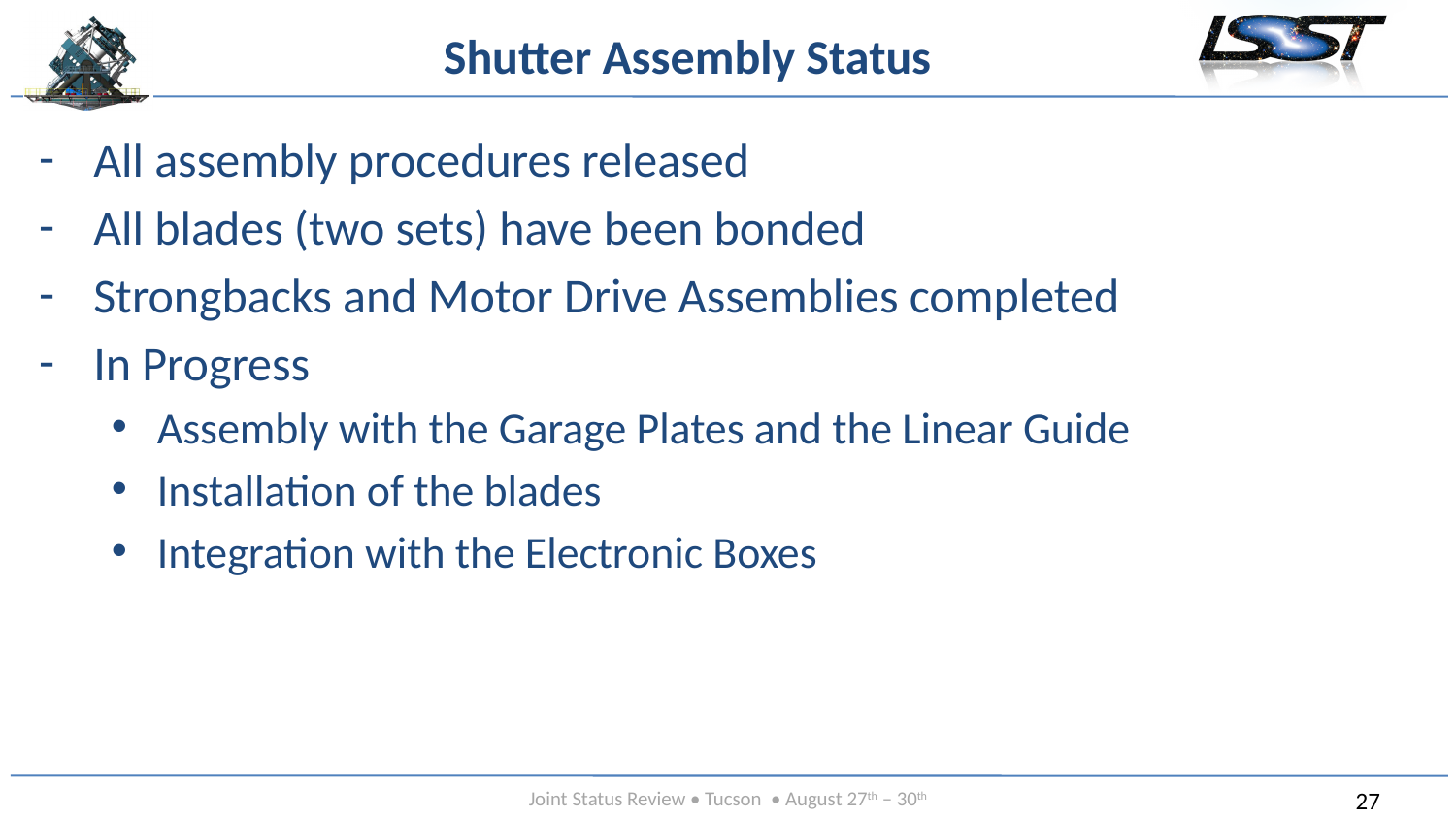

# Shutter Assembly Status
All assembly procedures released
All blades (two sets) have been bonded
Strongbacks and Motor Drive Assemblies completed
In Progress
Assembly with the Garage Plates and the Linear Guide
Installation of the blades
Integration with the Electronic Boxes